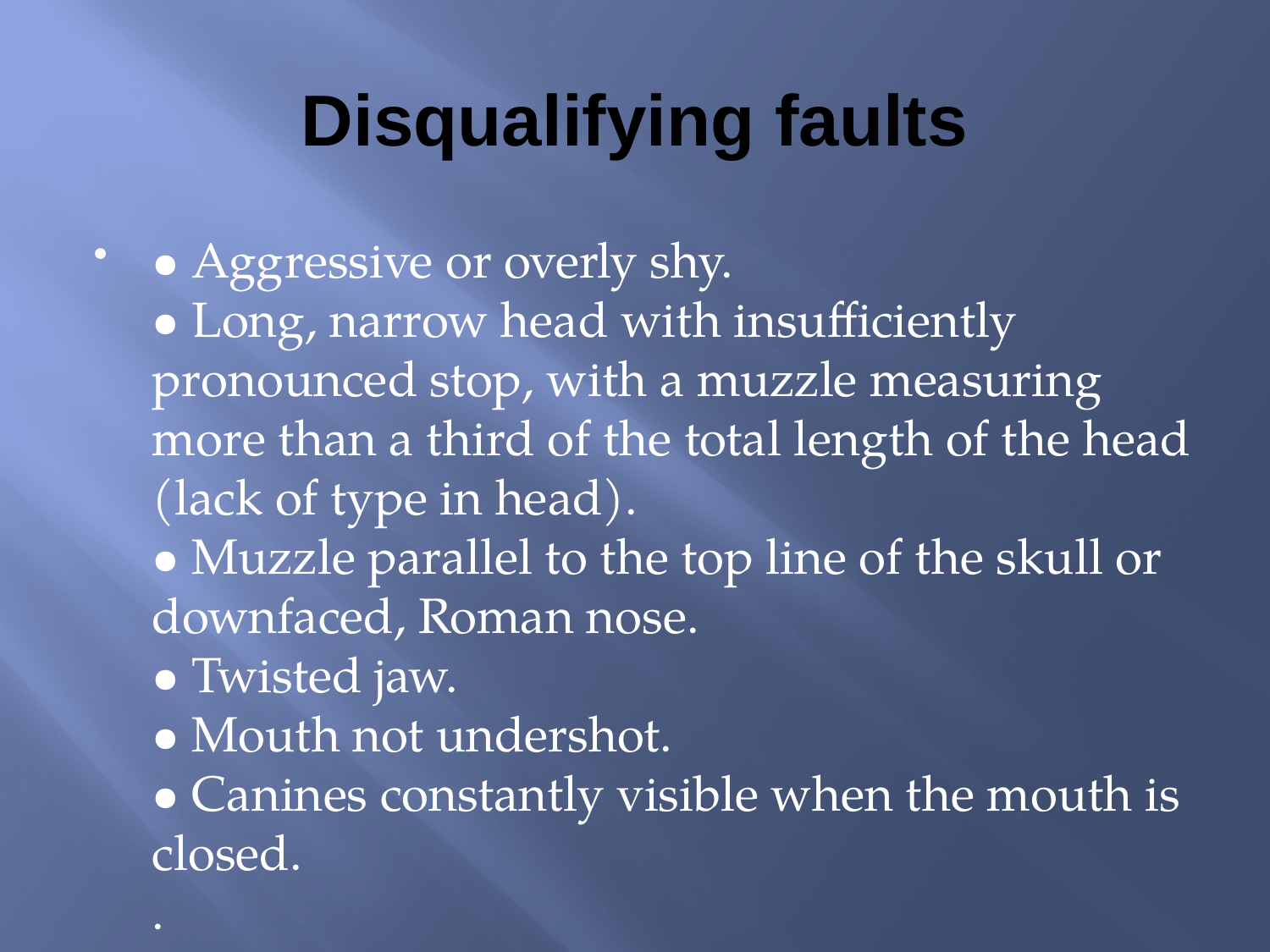

# Disqualifying faults
• Aggressive or overly shy.
• Long, narrow head with insufficiently pronounced stop, with a muzzle measuring more than a third of the total length of the head (lack of type in head).
• Muzzle parallel to the top line of the skull or downfaced, Roman nose.
• Twisted jaw.
• Mouth not undershot.
• Canines constantly visible when the mouth is closed.
.